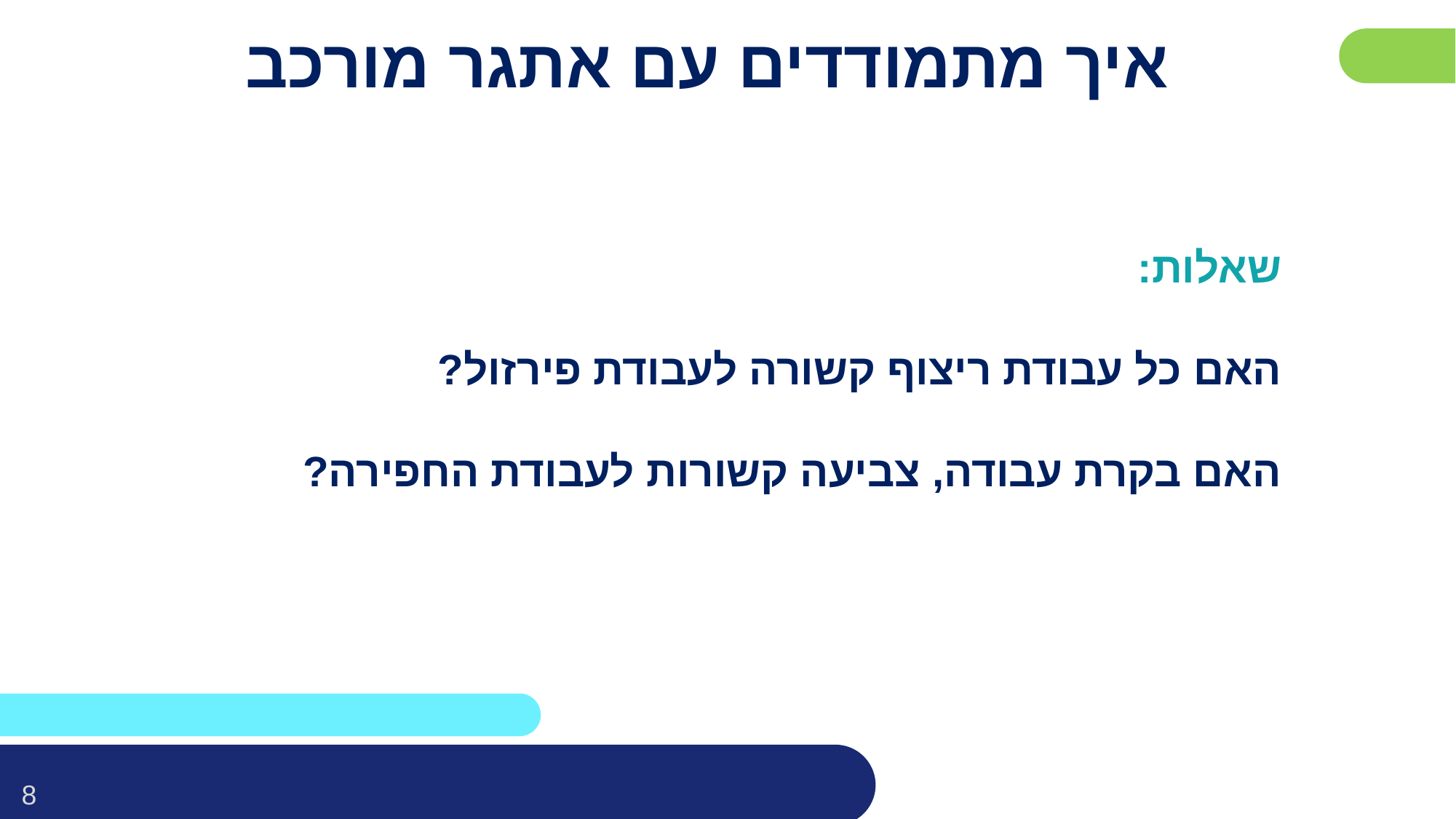

# איך מתמודדים עם אתגר מורכב
שאלות:

האם כל עבודת ריצוף קשורה לעבודת פירזול?

האם בקרת עבודה, צביעה קשורות לעבודת החפירה?